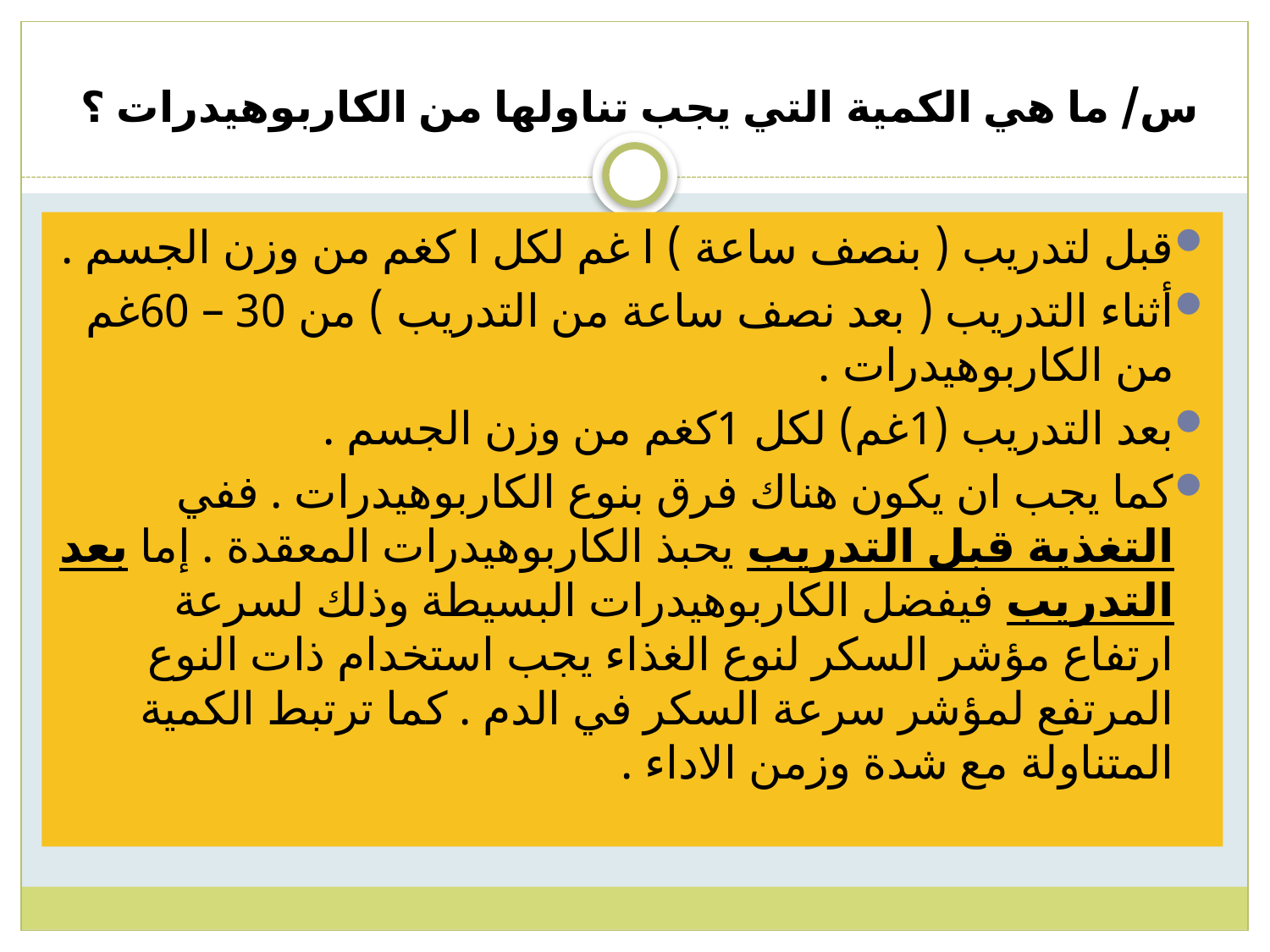

# س/ ما هي الكمية التي يجب تناولها من الكاربوهيدرات ؟
قبل لتدريب ( بنصف ساعة ) ا غم لكل ا كغم من وزن الجسم .
أثناء التدريب ( بعد نصف ساعة من التدريب ) من 30 – 60غم من الكاربوهيدرات .
بعد التدريب (1غم) لكل 1كغم من وزن الجسم .
كما يجب ان يكون هناك فرق بنوع الكاربوهيدرات . ففي التغذية قبل التدريب يحبذ الكاربوهيدرات المعقدة . إما بعد التدريب فيفضل الكاربوهيدرات البسيطة وذلك لسرعة ارتفاع مؤشر السكر لنوع الغذاء يجب استخدام ذات النوع المرتفع لمؤشر سرعة السكر في الدم . كما ترتبط الكمية المتناولة مع شدة وزمن الاداء .